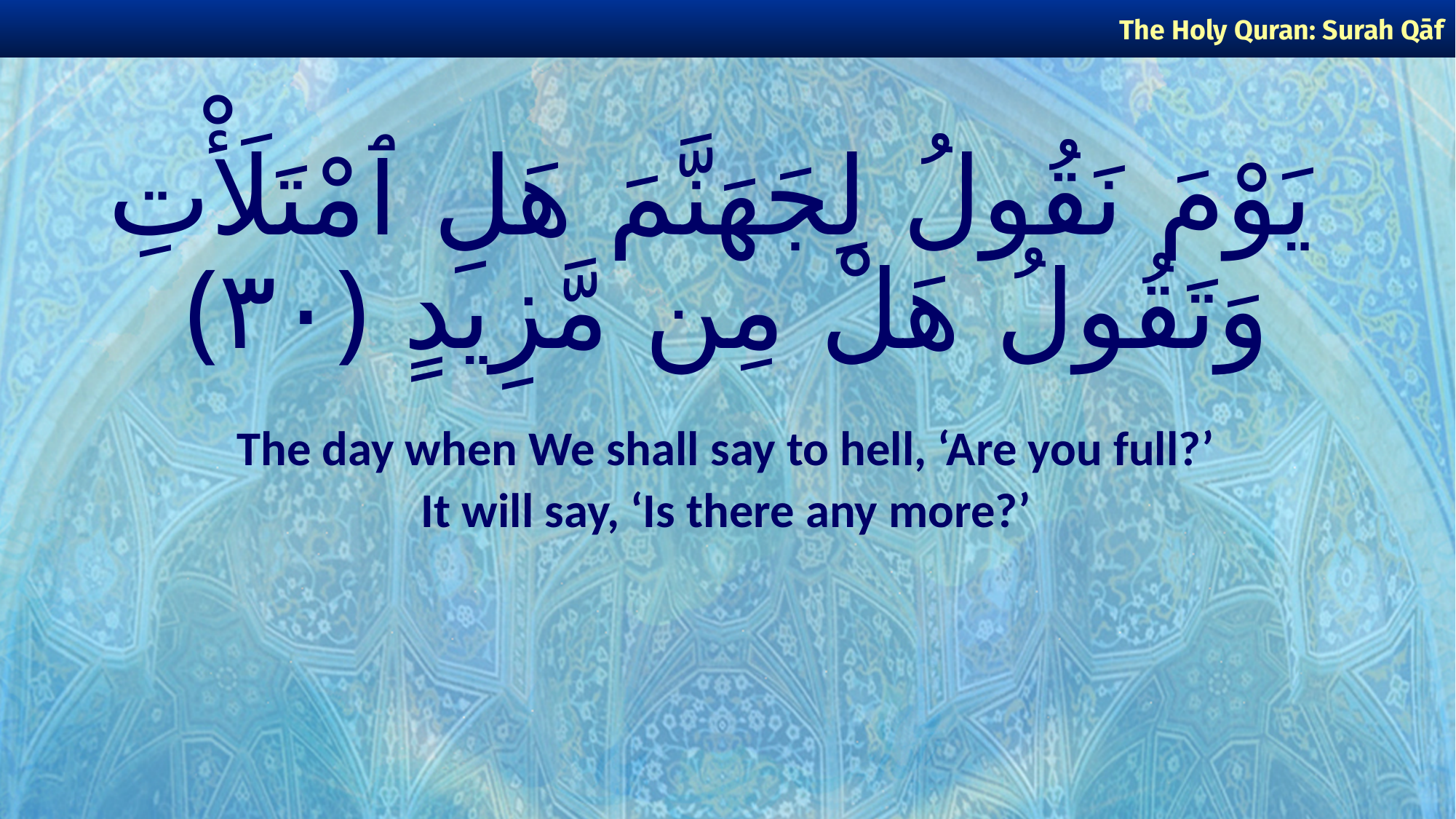

The Holy Quran: Surah Qāf
# يَوْمَ نَقُولُ لِجَهَنَّمَ هَلِ ٱمْتَلَأْتِ وَتَقُولُ هَلْ مِن مَّزِيدٍ ﴿٣٠﴾
The day when We shall say to hell, ‘Are you full?’
It will say, ‘Is there any more?’